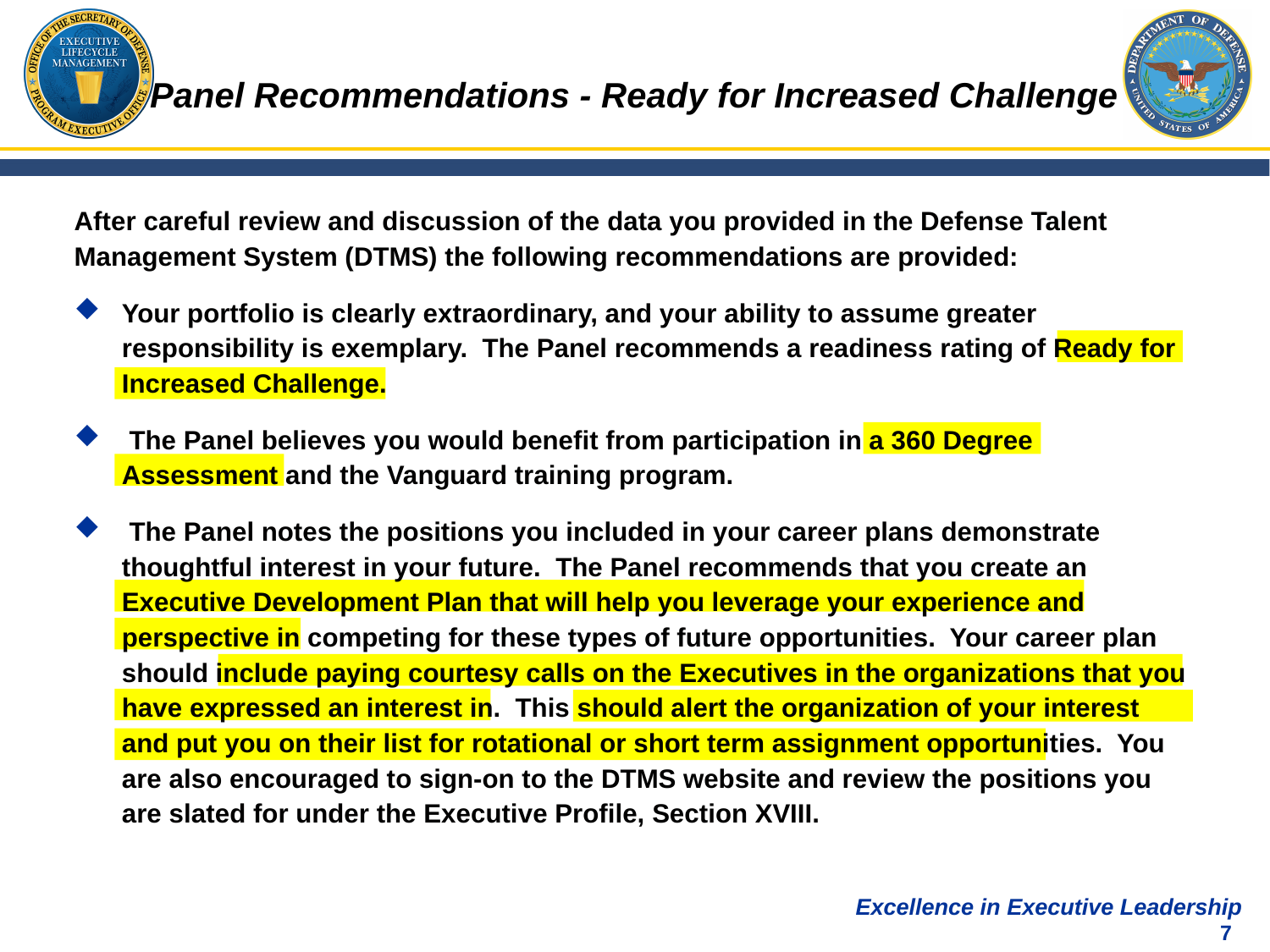

# Panel Recommendations - Ready for Increased Challenge
After careful review and discussion of the data you provided in the Defense Talent Management System (DTMS) the following recommendations are provided:
Your portfolio is clearly extraordinary, and your ability to assume greater responsibility is exemplary.  The Panel recommends a readiness rating of Ready for Increased Challenge.
 The Panel believes you would benefit from participation in a 360 Degree Assessment and the Vanguard training program.
 The Panel notes the positions you included in your career plans demonstrate thoughtful interest in your future.  The Panel recommends that you create an Executive Development Plan that will help you leverage your experience and perspective in competing for these types of future opportunities.  Your career plan should include paying courtesy calls on the Executives in the organizations that you have expressed an interest in.  This should alert the organization of your interest and put you on their list for rotational or short term assignment opportunities.  You are also encouraged to sign-on to the DTMS website and review the positions you are slated for under the Executive Profile, Section XVIII.